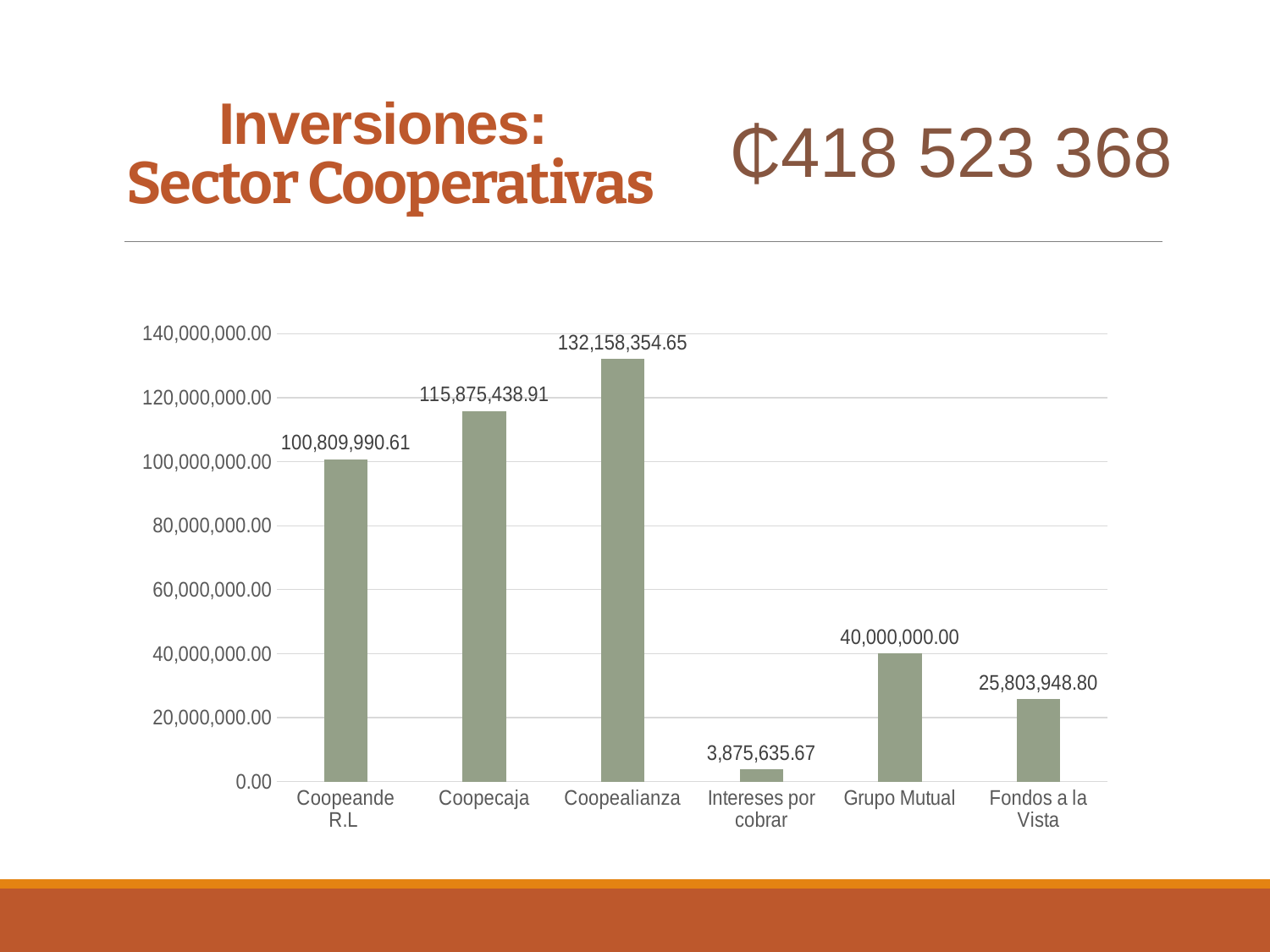

Inversiones:
Sector Cooperativas
₵418 523 368

### Chart

| Category |  Ventas  |
|---|---|
| Coopeande R.L  | 100809990.61 |
| Coopecaja | 115875438.91 |
| Coopealianza | 132158354.65 |
| Intereses por cobrar | 3875635.67 |
| Grupo Mutual | 40000000.0 |
| Fondos a la Vista | 25803948.8 |